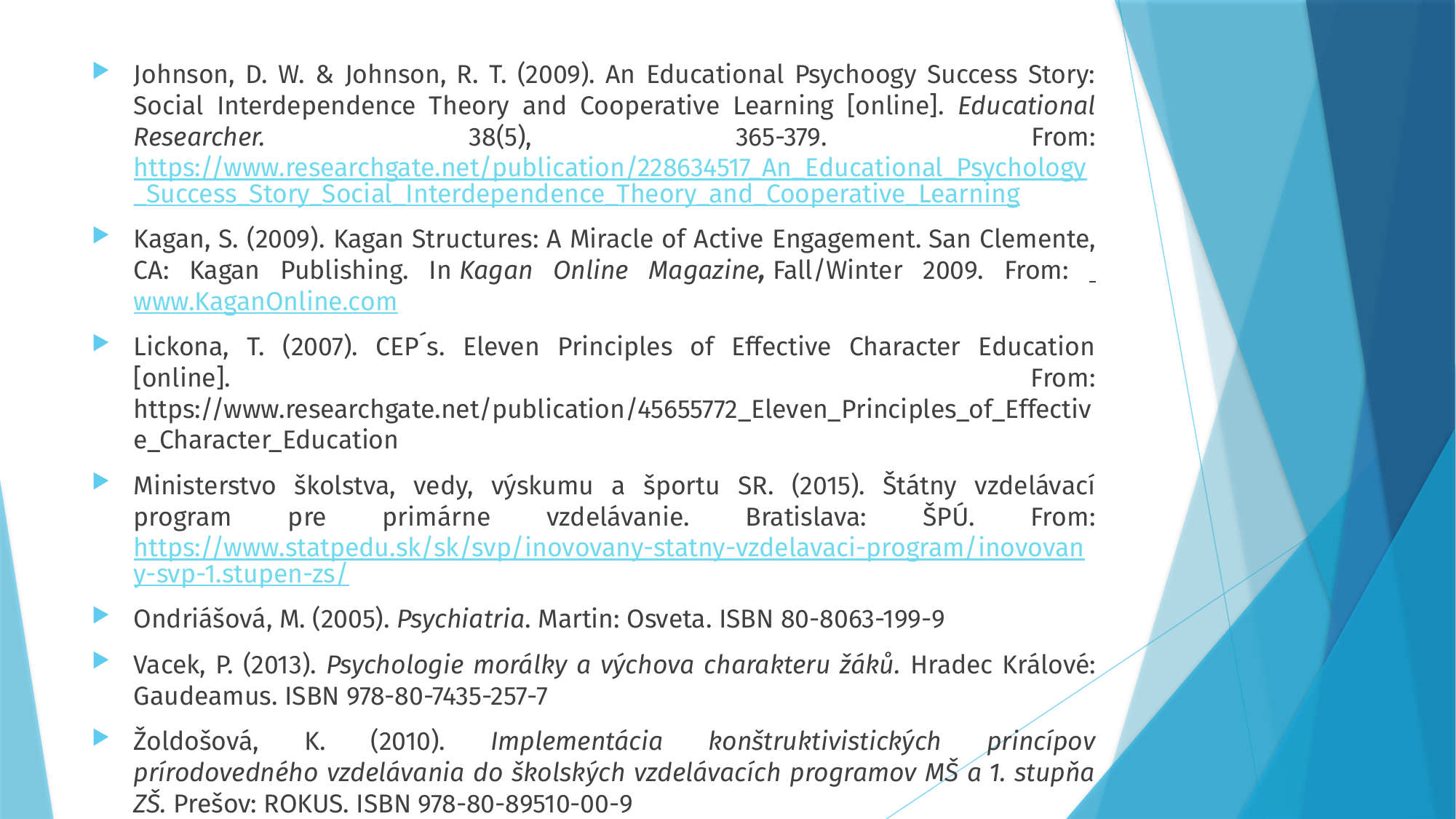

Johnson, D. W. & Johnson, R. T. (2009). An Educational Psychoogy Success Story: Social Interdependence Theory and Cooperative Learning [online]. Educational Researcher. 38(5), 365-379. From: https://www.researchgate.net/publication/228634517_An_Educational_Psychology_Success_Story_Social_Interdependence_Theory_and_Cooperative_Learning
Kagan, S. (2009). Kagan Structures: A Miracle of Active Engagement. San Clemente, CA: Kagan Publishing. In Kagan Online Magazine, Fall/Winter 2009. From:  www.KaganOnline.com
Lickona, T. (2007). CEP´s. Eleven Principles of Effective Character Education [online]. From: https://www.researchgate.net/publication/45655772_Eleven_Principles_of_Effective_Character_Education
Ministerstvo školstva, vedy, výskumu a športu SR. (2015). Štátny vzdelávací program pre primárne vzdelávanie. Bratislava: ŠPÚ. From: https://www.statpedu.sk/sk/svp/inovovany-statny-vzdelavaci-program/inovovany-svp-1.stupen-zs/
Ondriášová, M. (2005). Psychiatria. Martin: Osveta. ISBN 80-8063-199-9
Vacek, P. (2013). Psychologie morálky a výchova charakteru žáků. Hradec Králové: Gaudeamus. ISBN 978-80-7435-257-7
Žoldošová, K. (2010). Implementácia konštruktivistických princípov prírodovedného vzdelávania do školských vzdelávacích programov MŠ a 1. stupňa ZŠ. Prešov: ROKUS. ISBN 978-80-89510-00-9